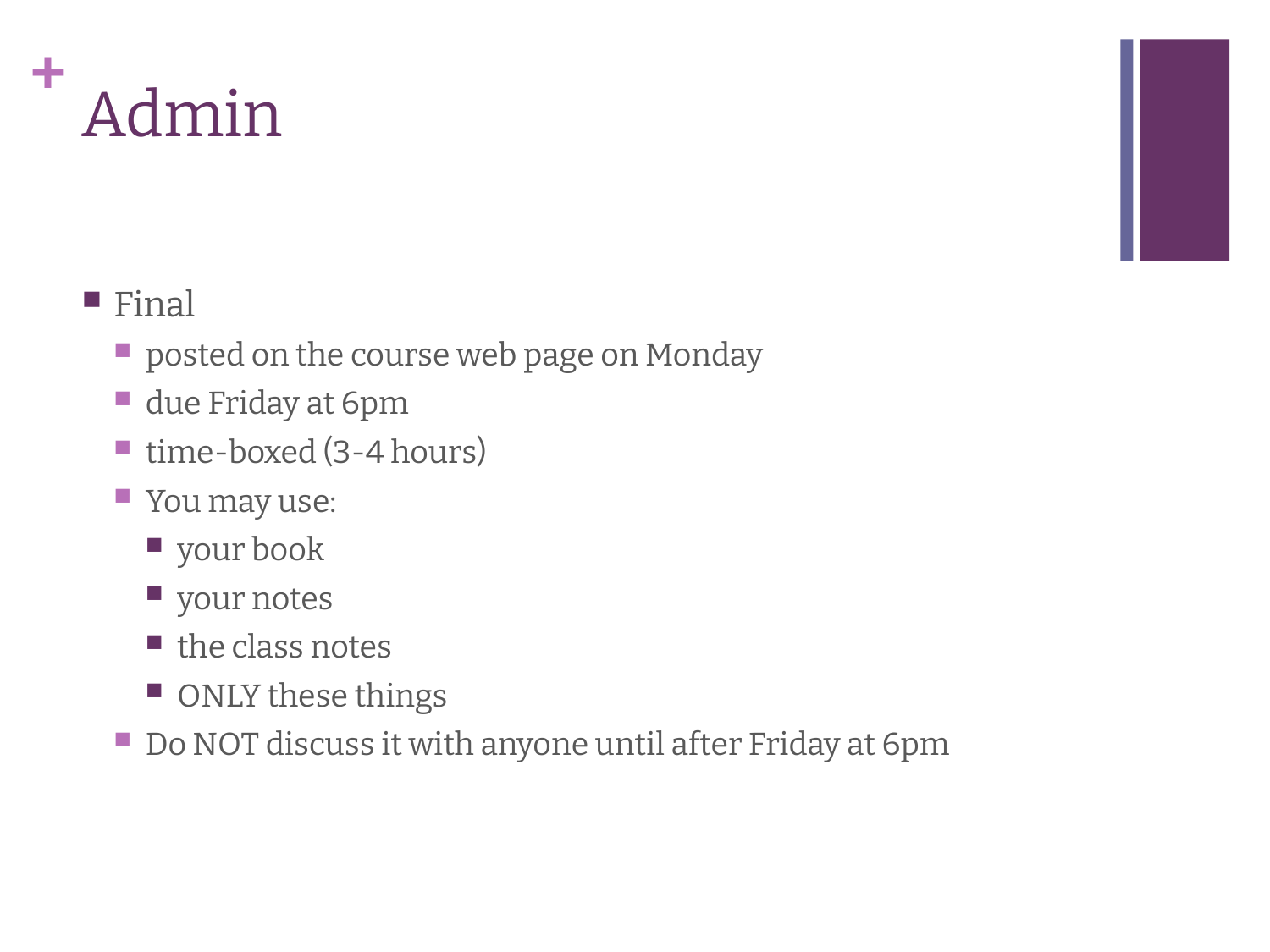

# Admin
Final
posted on the course web page on Monday
due Friday at 6pm
time-boxed (3-4 hours)
You may use:
your book
your notes
the class notes
ONLY these things
Do NOT discuss it with anyone until after Friday at 6pm